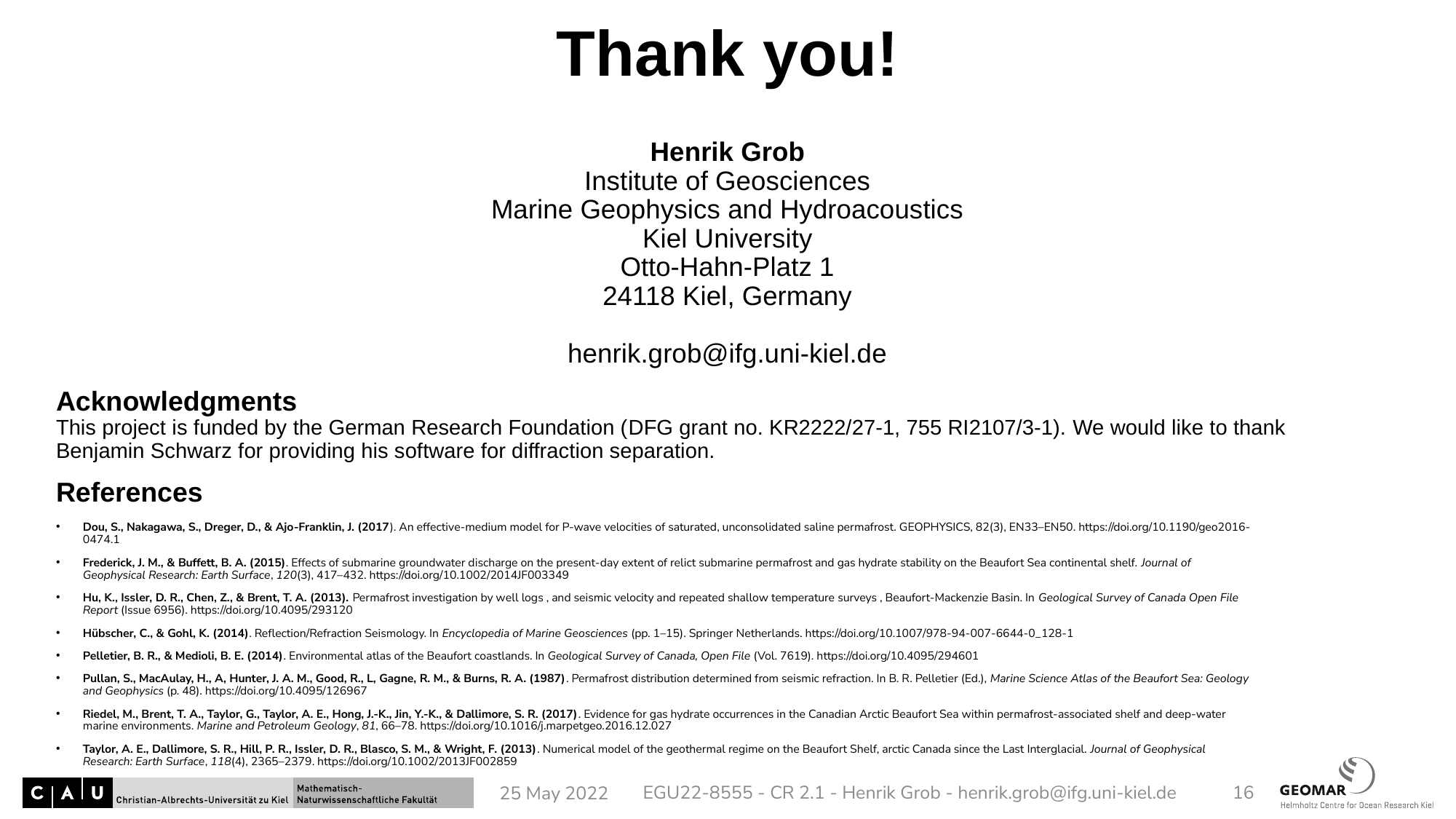

Thank you!
Henrik Grob
Institute of Geosciences
Marine Geophysics and Hydroacoustics
Kiel University
Otto-Hahn-Platz 1
24118 Kiel, Germany
henrik.grob@ifg.uni-kiel.de
Acknowledgments
This project is funded by the German Research Foundation (DFG grant no. KR2222/27-1, 755 RI2107/3-1). We would like to thank Benjamin Schwarz for providing his software for diffraction separation.
# References
Dou, S., Nakagawa, S., Dreger, D., & Ajo-Franklin, J. (2017). An effective-medium model for P-wave velocities of saturated, unconsolidated saline permafrost. GEOPHYSICS, 82(3), EN33–EN50. https://doi.org/10.1190/geo2016-0474.1
Frederick, J. M., & Buffett, B. A. (2015). Effects of submarine groundwater discharge on the present-day extent of relict submarine permafrost and gas hydrate stability on the Beaufort Sea continental shelf. Journal of Geophysical Research: Earth Surface, 120(3), 417–432. https://doi.org/10.1002/2014JF003349
Hu, K., Issler, D. R., Chen, Z., & Brent, T. A. (2013). Permafrost investigation by well logs , and seismic velocity and repeated shallow temperature surveys , Beaufort-Mackenzie Basin. In Geological Survey of Canada Open File Report (Issue 6956). https://doi.org/10.4095/293120
Hübscher, C., & Gohl, K. (2014). Reflection/Refraction Seismology. In Encyclopedia of Marine Geosciences (pp. 1–15). Springer Netherlands. https://doi.org/10.1007/978-94-007-6644-0_128-1
Pelletier, B. R., & Medioli, B. E. (2014). Environmental atlas of the Beaufort coastlands. In Geological Survey of Canada, Open File (Vol. 7619). https://doi.org/10.4095/294601
Pullan, S., MacAulay, H., A, Hunter, J. A. M., Good, R., L, Gagne, R. M., & Burns, R. A. (1987). Permafrost distribution determined from seismic refraction. In B. R. Pelletier (Ed.), Marine Science Atlas of the Beaufort Sea: Geology and Geophysics (p. 48). https://doi.org/10.4095/126967
Riedel, M., Brent, T. A., Taylor, G., Taylor, A. E., Hong, J.-K., Jin, Y.-K., & Dallimore, S. R. (2017). Evidence for gas hydrate occurrences in the Canadian Arctic Beaufort Sea within permafrost-associated shelf and deep-water marine environments. Marine and Petroleum Geology, 81, 66–78. https://doi.org/10.1016/j.marpetgeo.2016.12.027
Taylor, A. E., Dallimore, S. R., Hill, P. R., Issler, D. R., Blasco, S. M., & Wright, F. (2013). Numerical model of the geothermal regime on the Beaufort Shelf, arctic Canada since the Last Interglacial. Journal of Geophysical Research: Earth Surface, 118(4), 2365–2379. https://doi.org/10.1002/2013JF002859

EGU22-8555 - CR 2.1 - Henrik Grob - henrik.grob@ifg.uni-kiel.de
16
25 May 2022